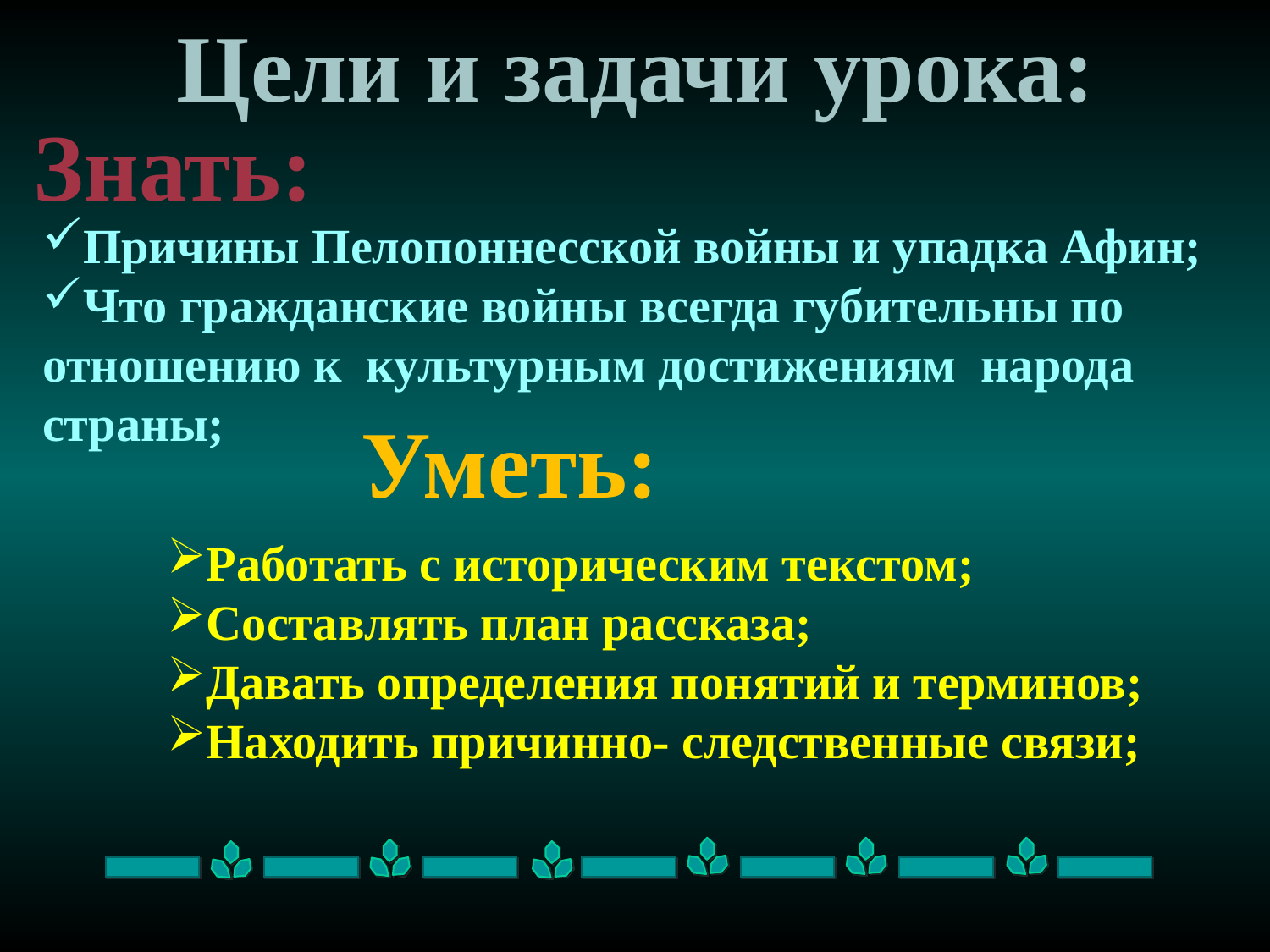

Цели и задачи урока:
Знать:
Причины Пелопоннесской войны и упадка Афин;
Что гражданские войны всегда губительны по
отношению к  культурным достижениям  народа страны;
Уметь:
Работать с историческим текстом;
Составлять план рассказа;
Давать определения понятий и терминов;
Находить причинно- следственные связи;